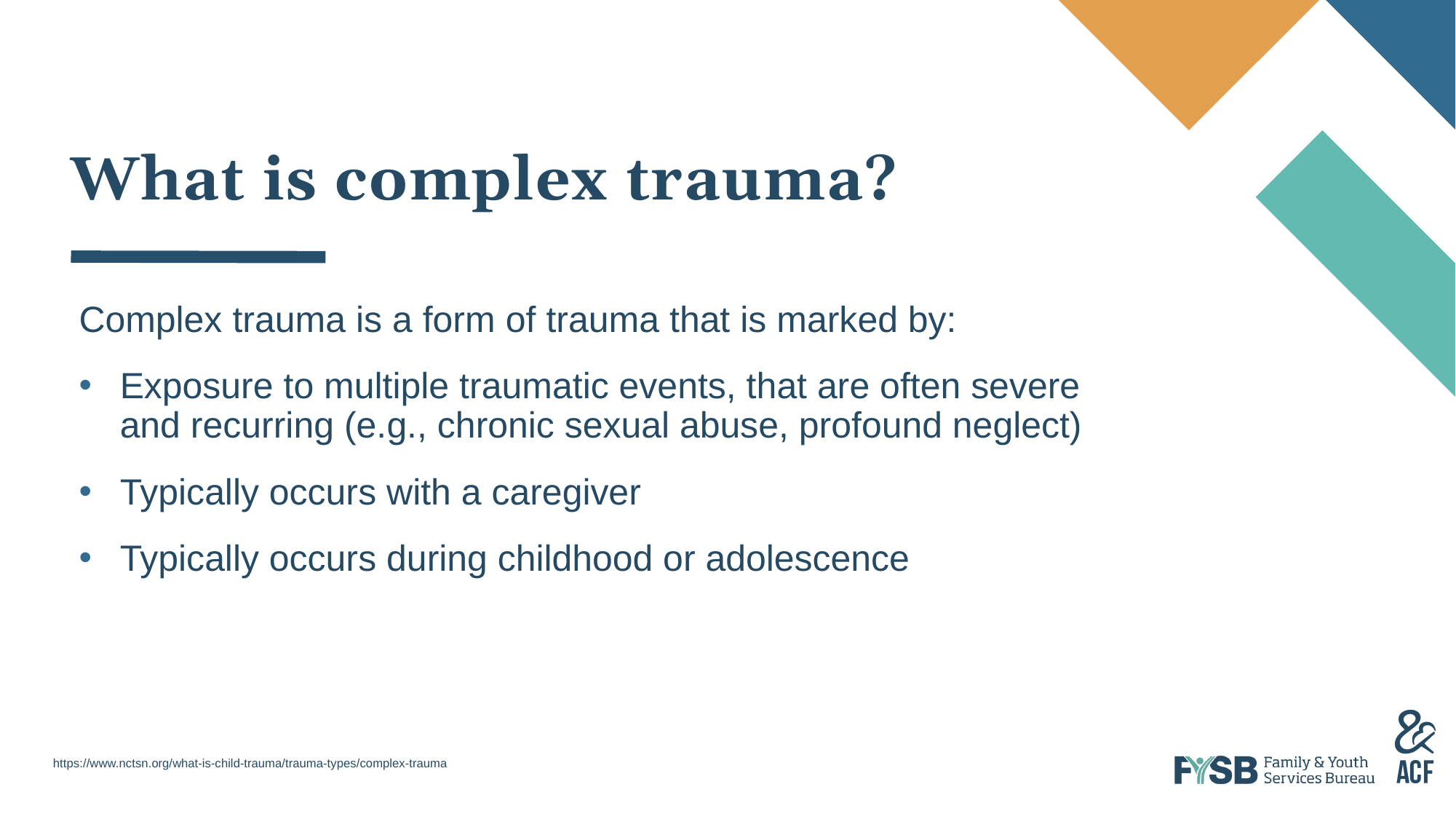

# What is complex trauma?
Complex trauma is a form of trauma that is marked by:
Exposure to multiple traumatic events, that are often severe and recurring (e.g., chronic sexual abuse, profound neglect)
Typically occurs with a caregiver
Typically occurs during childhood or adolescence
https://www.nctsn.org/what-is-child-trauma/trauma-types/complex-trauma